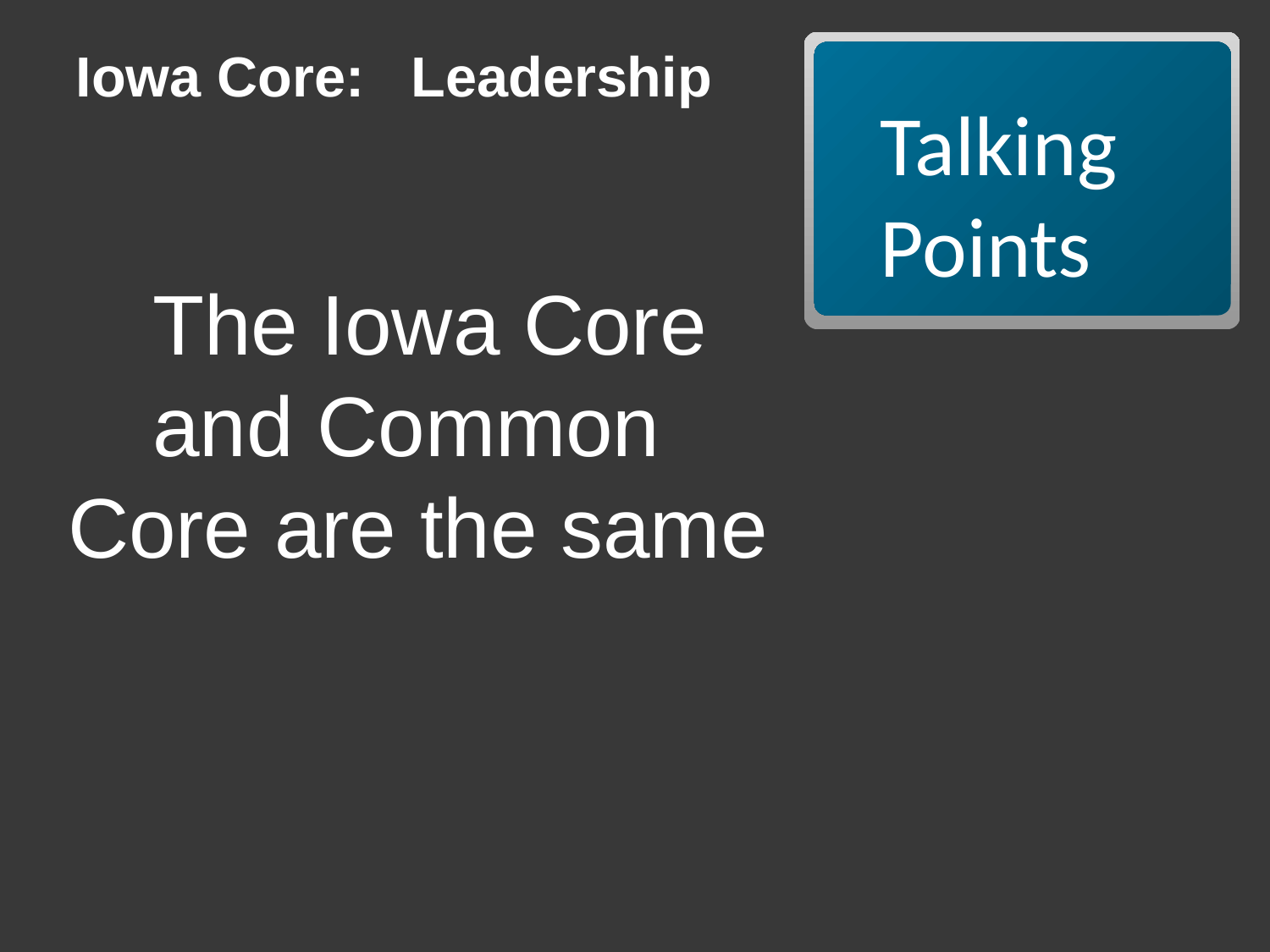

Iowa Core:   Leadership

Talking
Points

 The Iowa Core and Common
Core are the same